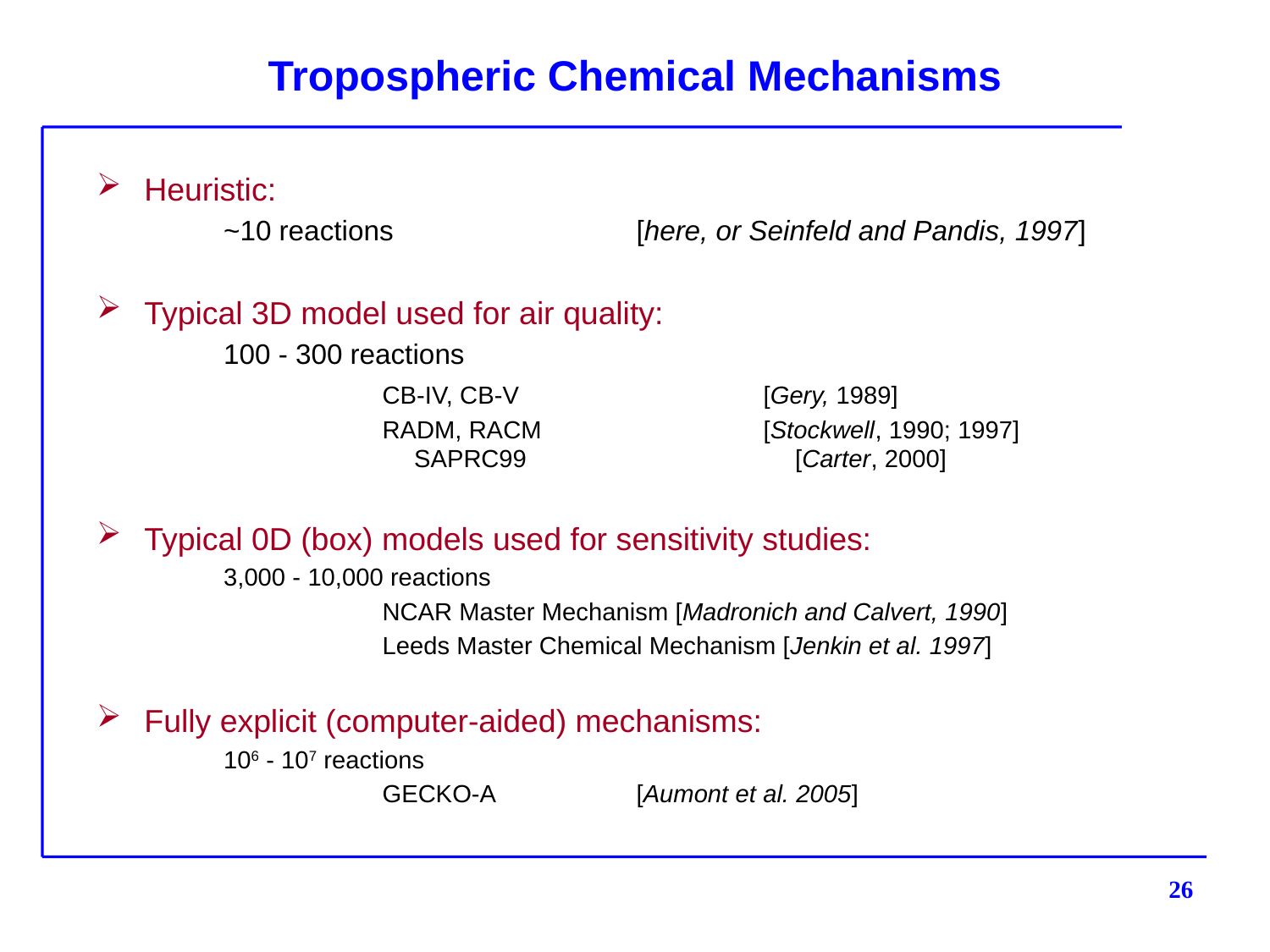

# Tropospheric Chemical Mechanisms
Heuristic:
~10 reactions		[here, or Seinfeld and Pandis, 1997]

Typical 3D model used for air quality:
100 - 300 reactions
		CB-IV, CB-V		[Gery, 1989]
		RADM, RACM    		[Stockwell, 1990; 1997]
		SAPRC99    		[Carter, 2000]

Typical 0D (box) models used for sensitivity studies:
3,000 - 10,000 reactions
		NCAR Master Mechanism [Madronich and Calvert, 1990]
		Leeds Master Chemical Mechanism [Jenkin et al. 1997]

Fully explicit (computer-aided) mechanisms:
106 - 107 reactions
		GECKO-A 		[Aumont et al. 2005]
26